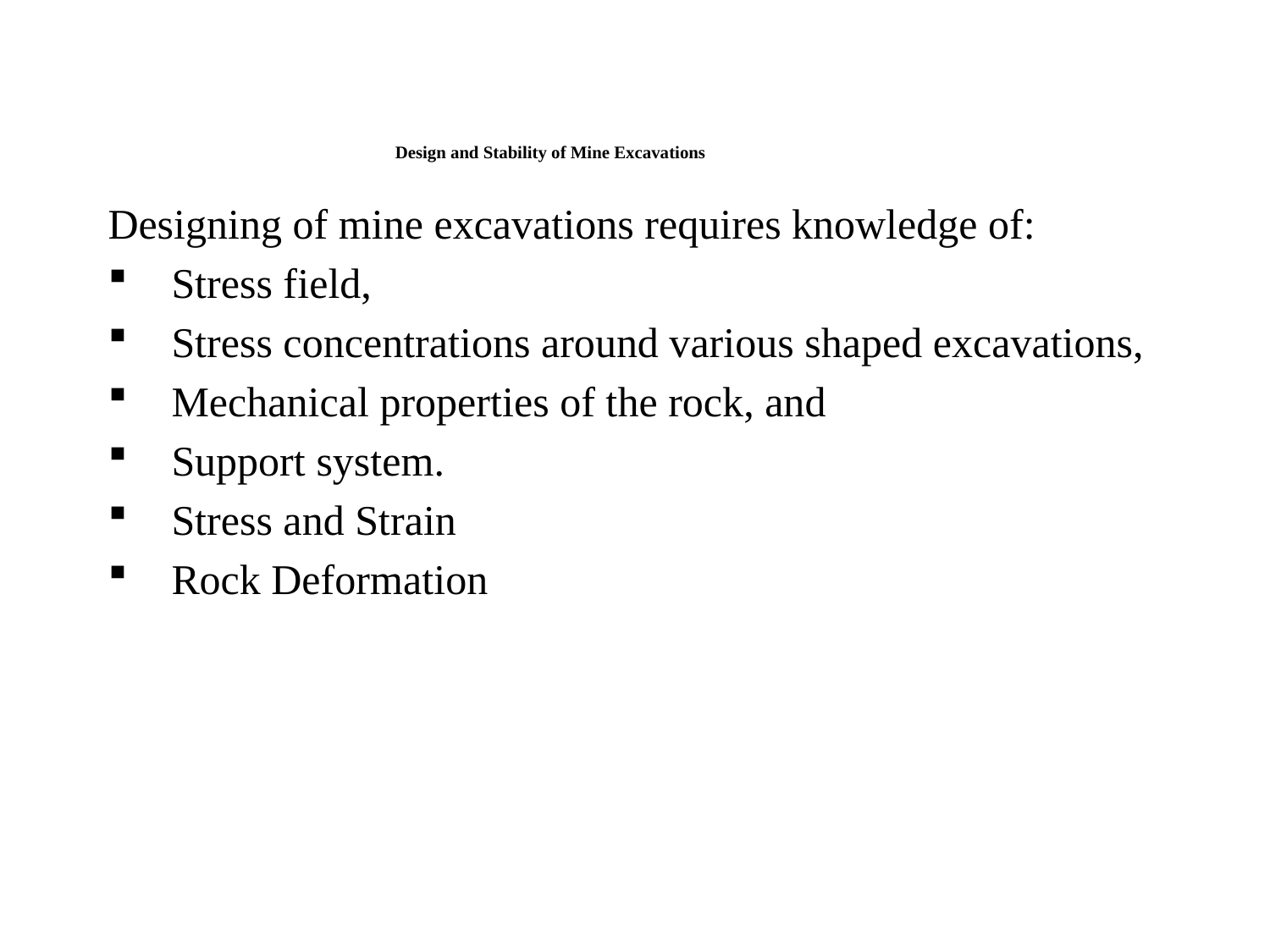

# Design and Stability of Mine Excavations
Designing of mine excavations requires knowledge of:
Stress field,
Stress concentrations around various shaped excavations,
Mechanical properties of the rock, and
Support system.
Stress and Strain
Rock Deformation